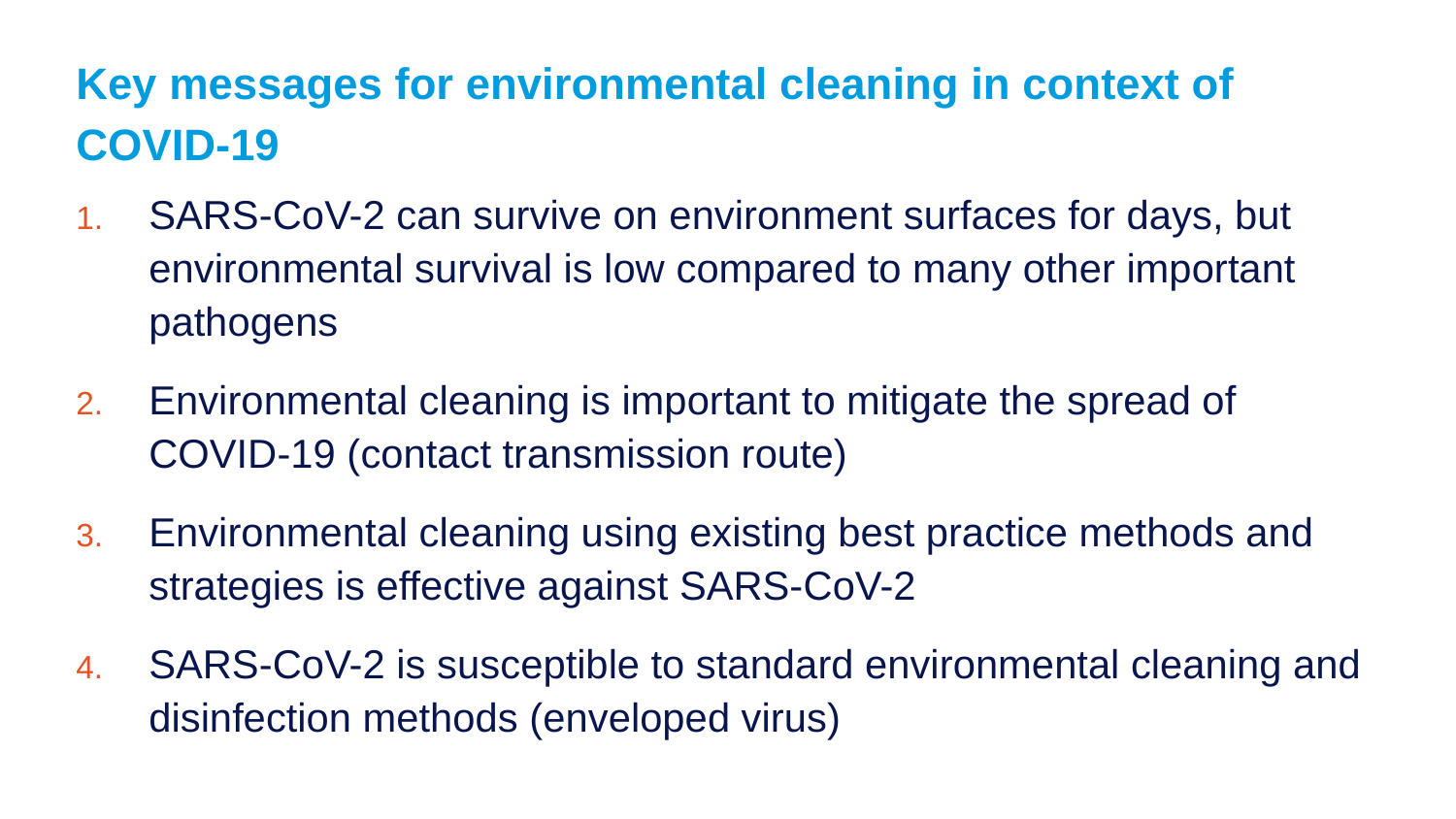

# Key messages for environmental cleaning in context of COVID-19
SARS-CoV-2 can survive on environment surfaces for days, but environmental survival is low compared to many other important pathogens
Environmental cleaning is important to mitigate the spread of COVID-19 (contact transmission route)
Environmental cleaning using existing best practice methods and strategies is effective against SARS-CoV-2
SARS-CoV-2 is susceptible to standard environmental cleaning and disinfection methods (enveloped virus)